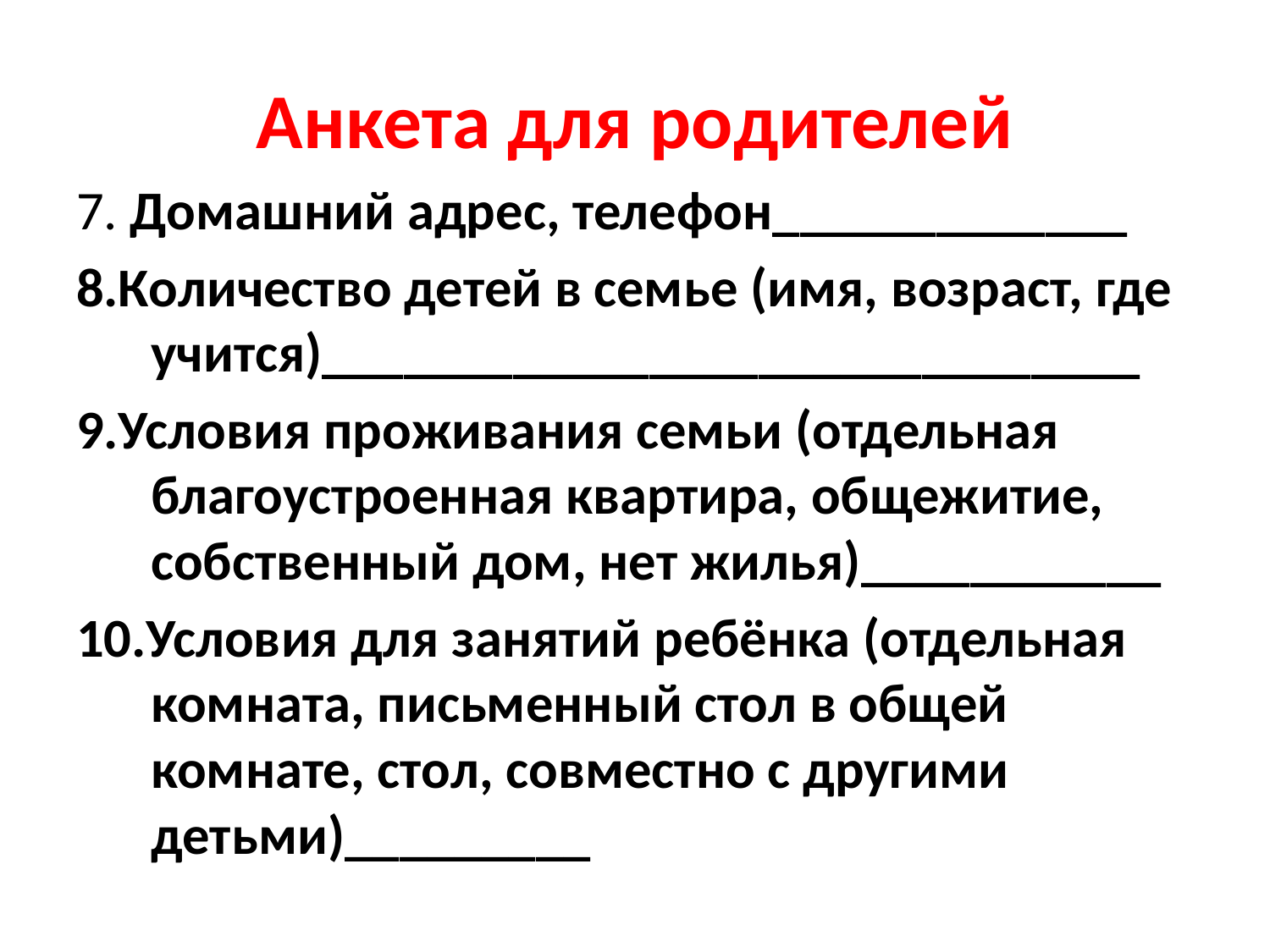

# Анкета для родителей
7. Домашний адрес, телефон_____________
8.Количество детей в семье (имя, возраст, где учится)______________________________
9.Условия проживания семьи (отдельная благоустроенная квартира, общежитие, собственный дом, нет жилья)___________
10.Условия для занятий ребёнка (отдельная комната, письменный стол в общей комнате, стол, совместно с другими детьми)_________